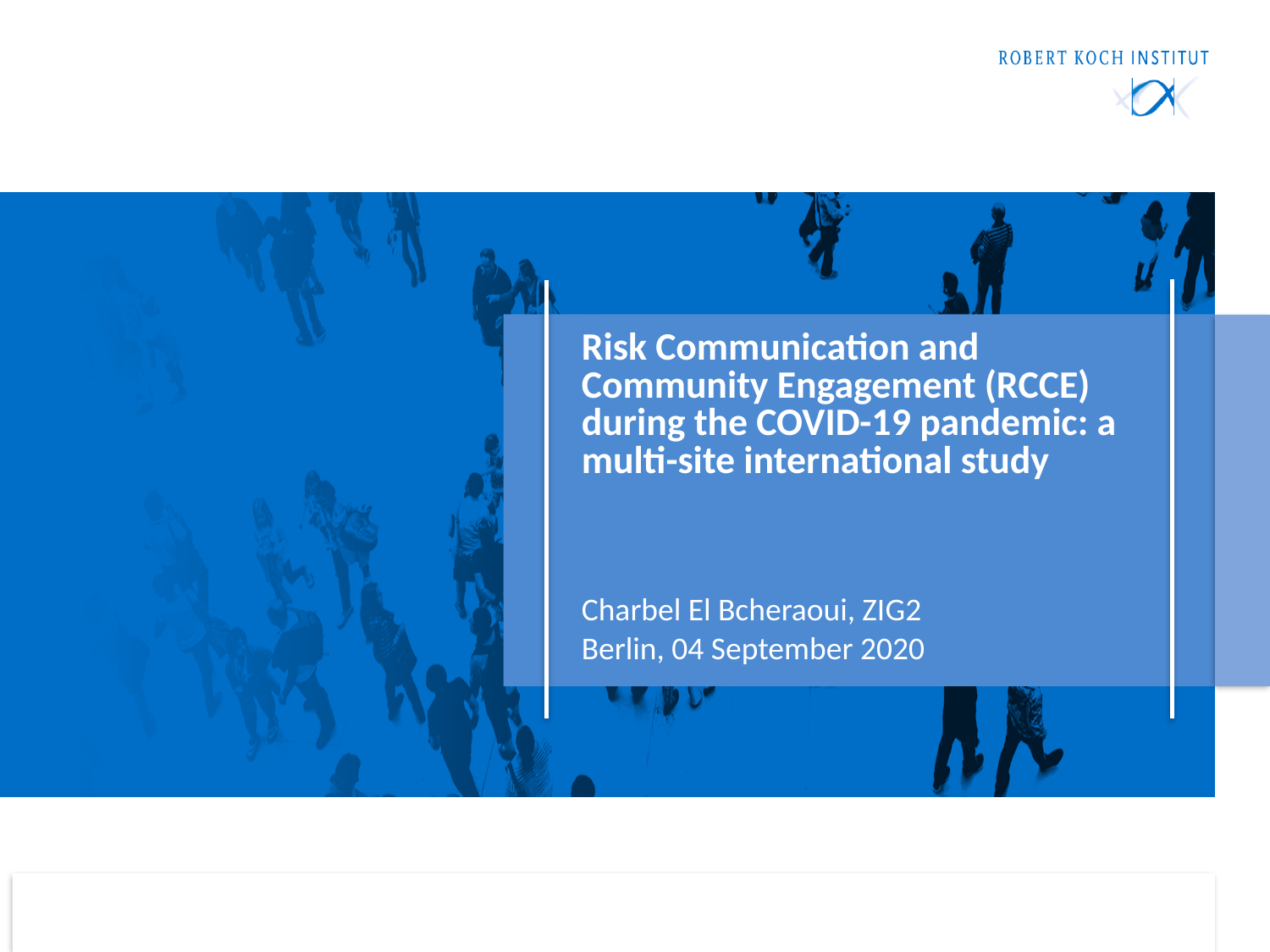

# Risk Communication and Community Engagement (RCCE) during the COVID-19 pandemic: a multi-site international study
Charbel El Bcheraoui, ZIG2
Berlin, 04 September 2020